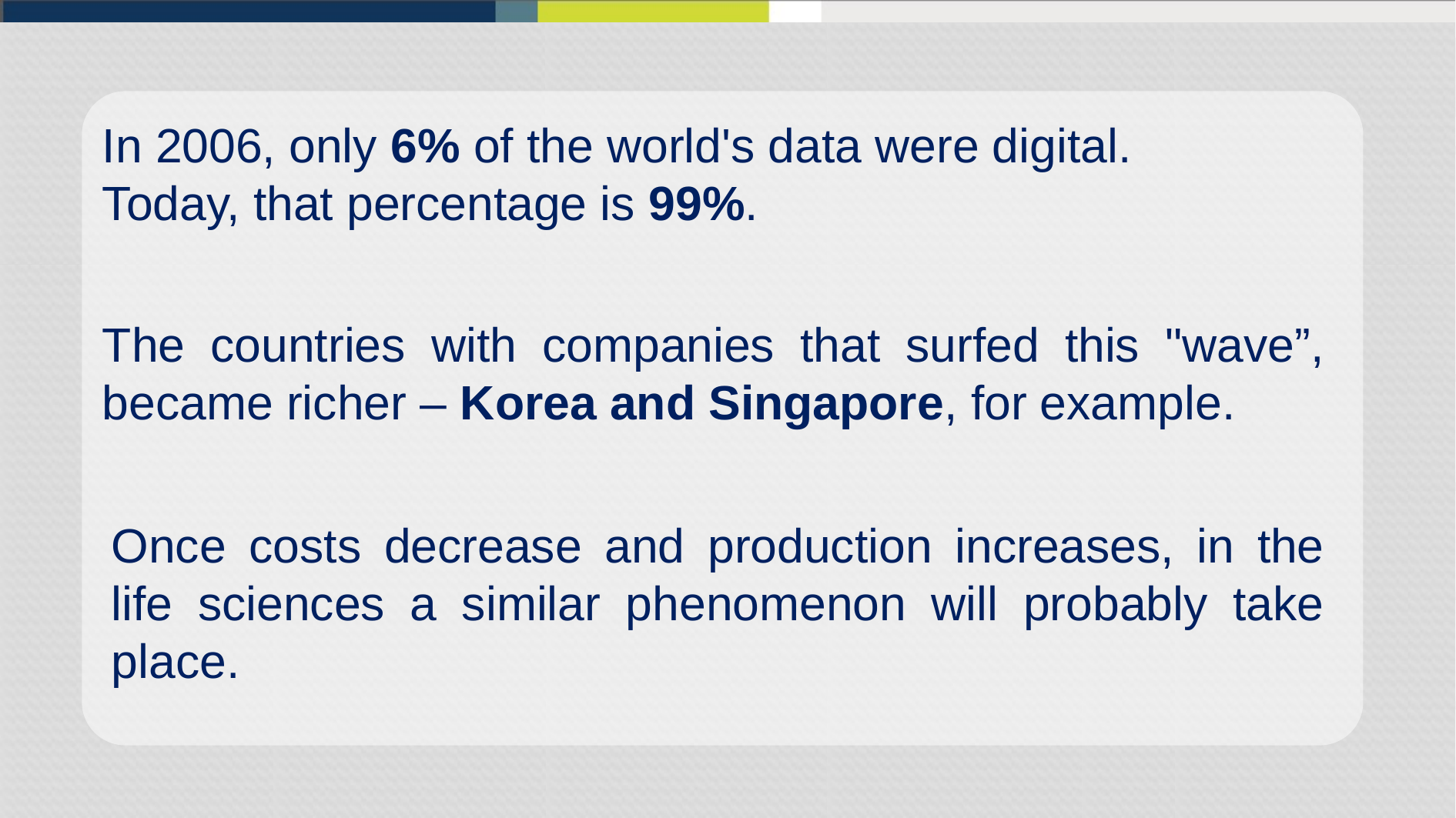

In 2006, only 6% of the world's data were digital.
Today, that percentage is 99%.
The countries with companies that surfed this "wave”, became richer – Korea and Singapore, for example.
Once costs decrease and production increases, in the life sciences a similar phenomenon will probably take place.